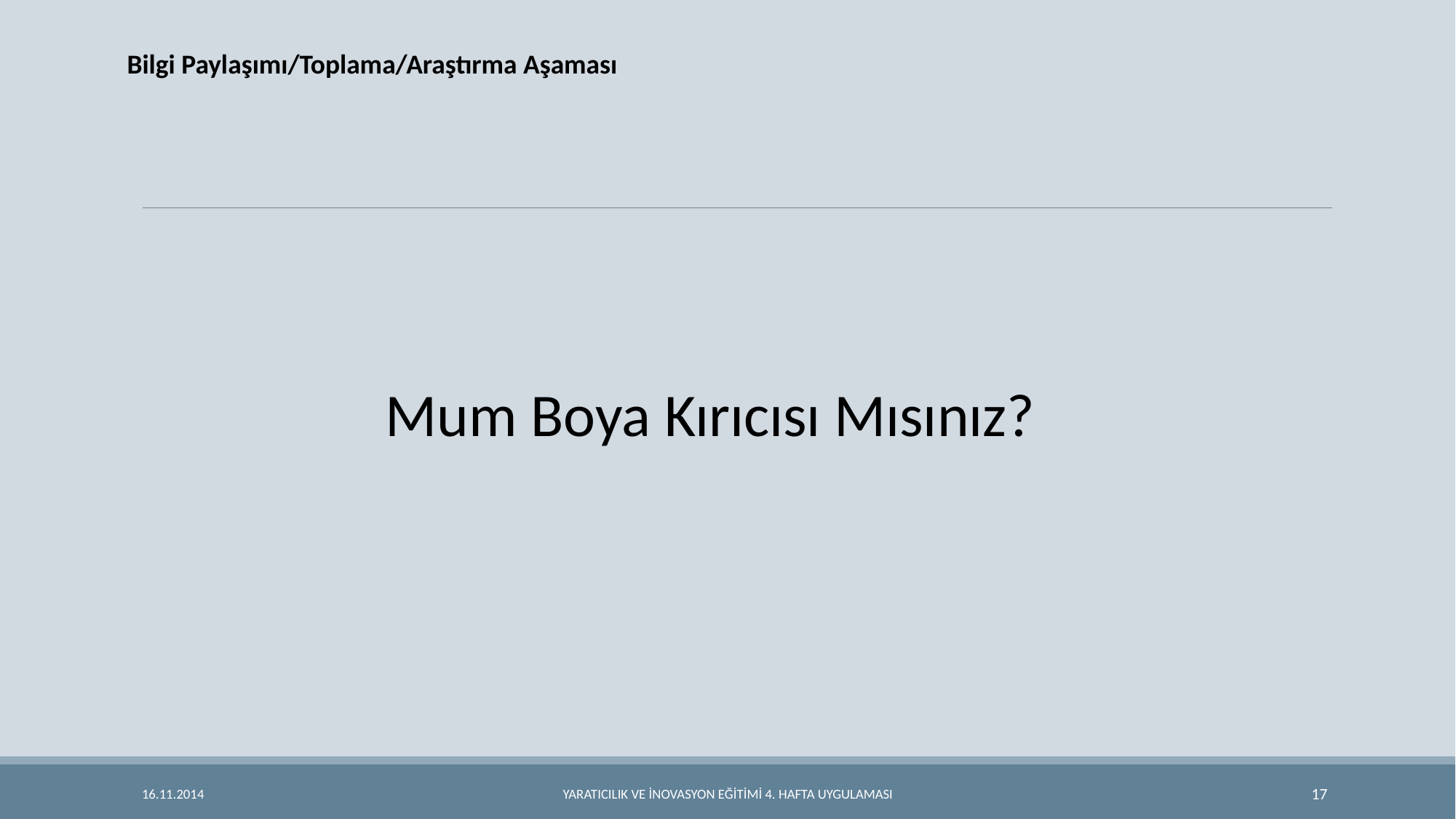

Bilgi Paylaşımı/Toplama/Araştırma Aşaması
Mum Boya Kırıcısı Mısınız?
16.11.2014
Yaratıcılık ve İnovasyon Eğitimi 4. Hafta Uygulaması
17